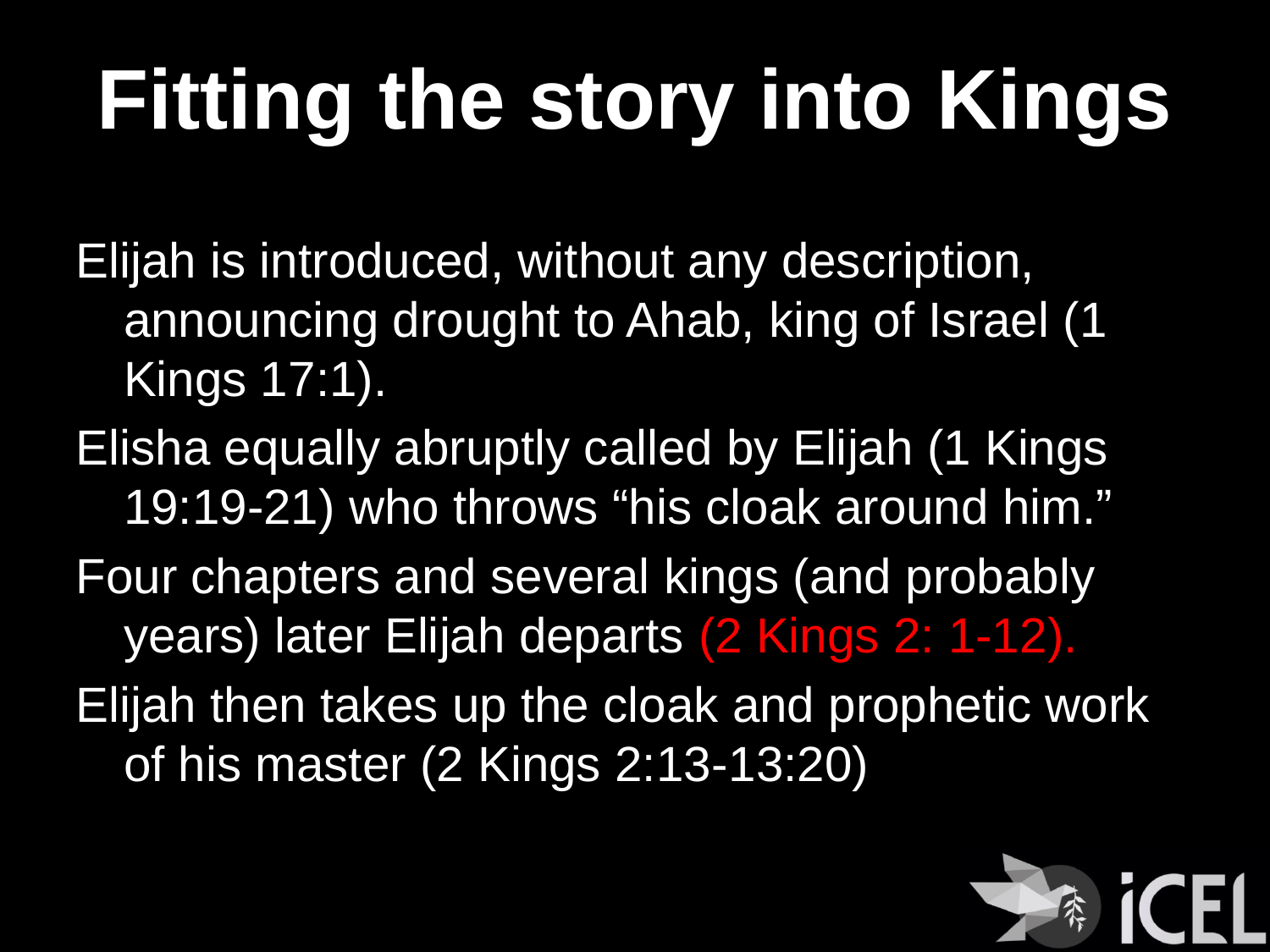

# Fitting the story into Kings
Elijah is introduced, without any description, announcing drought to Ahab, king of Israel (1 Kings 17:1).
Elisha equally abruptly called by Elijah (1 Kings 19:19-21) who throws “his cloak around him.”
Four chapters and several kings (and probably years) later Elijah departs (2 Kings 2: 1-12).
Elijah then takes up the cloak and prophetic work of his master (2 Kings 2:13-13:20)